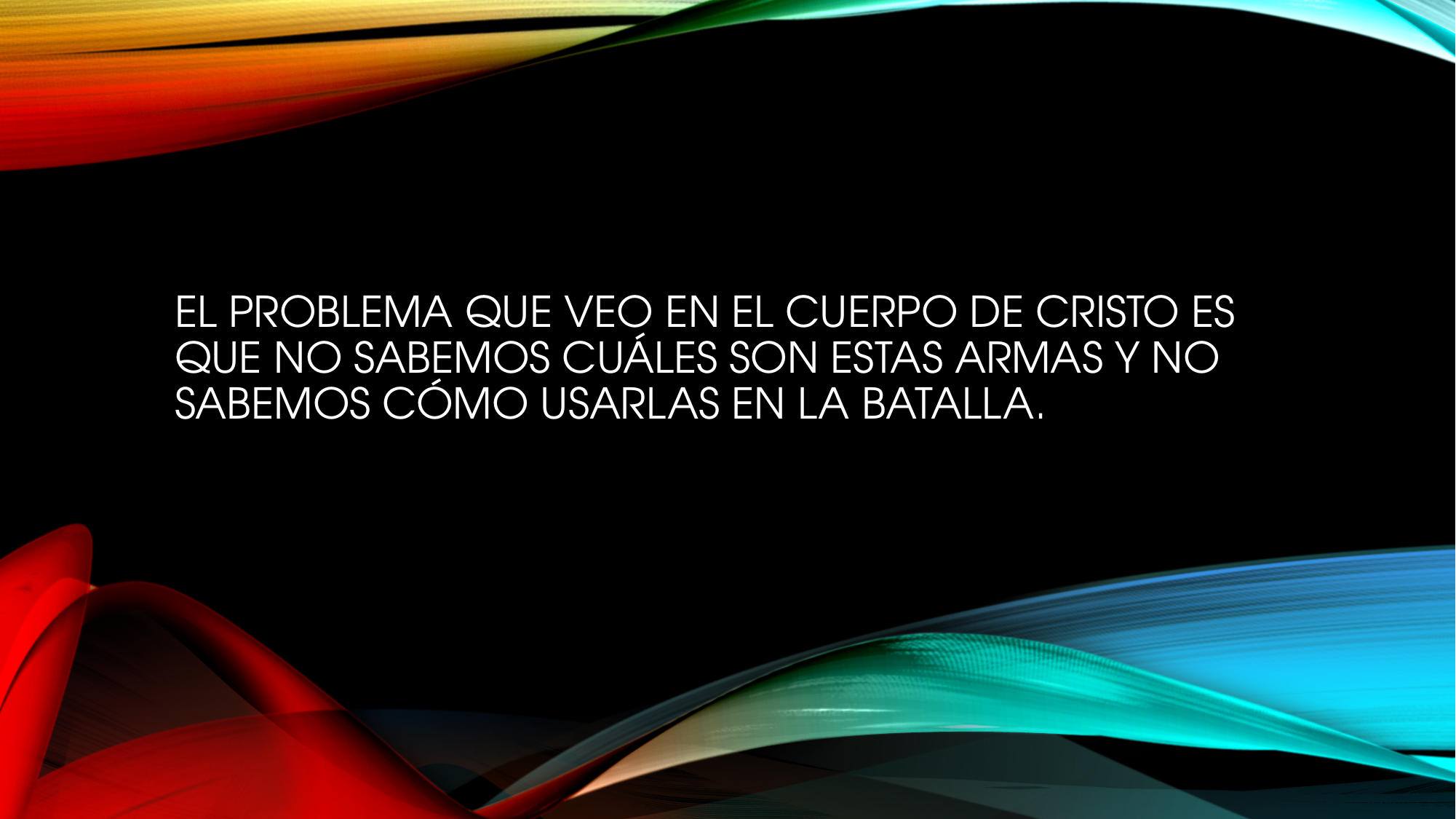

# El problema que veo en el cuerpo de Cristo es que no sabemos cuáles son estas armas y no sabemos cómo usarlas en la batalla.